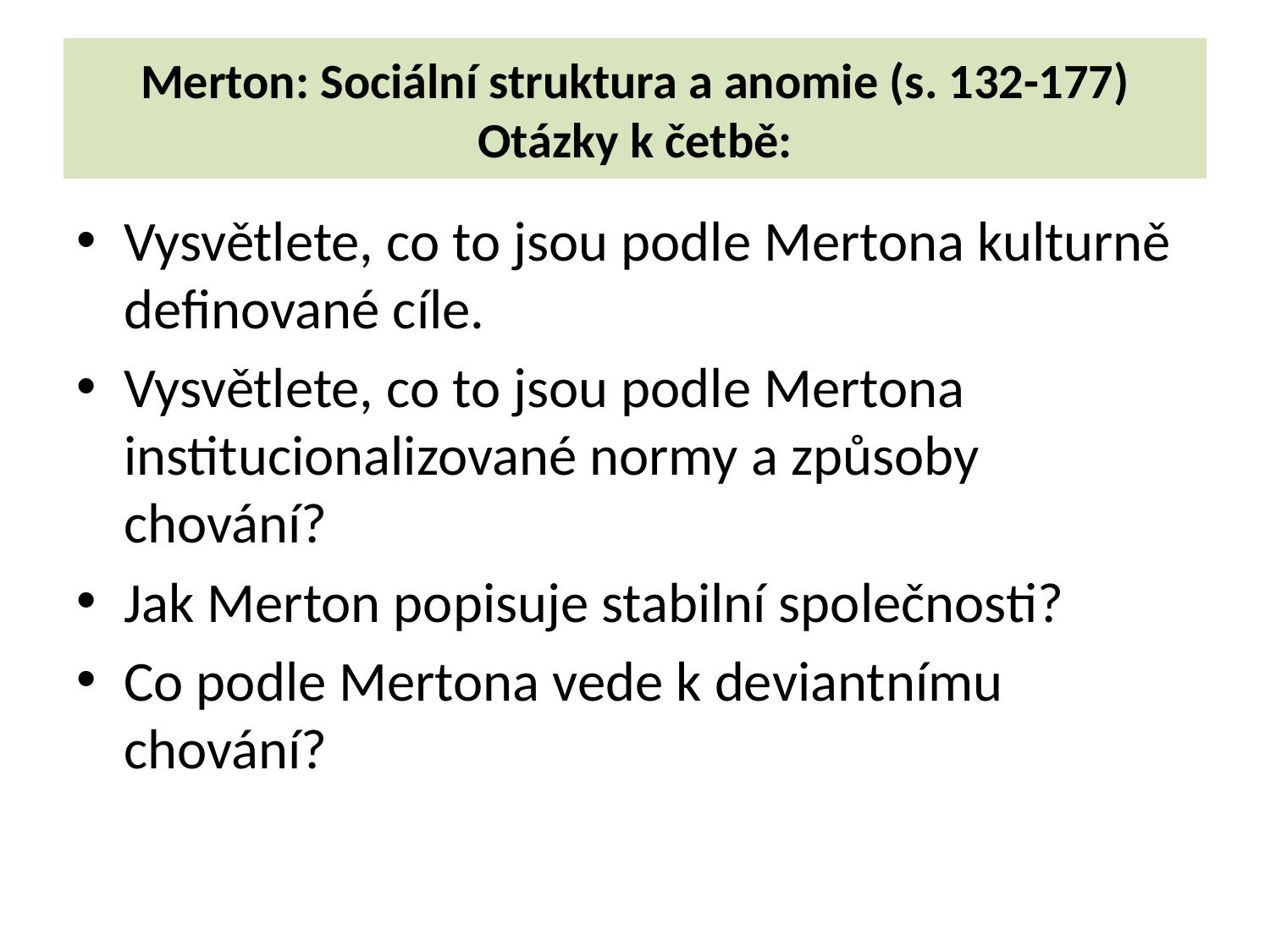

# Merton: Sociální struktura a anomie (s. 132-177) Otázky k četbě:
Vysvětlete, co to jsou podle Mertona kulturně definované cíle.
Vysvětlete, co to jsou podle Mertona institucionalizované normy a způsoby chování?
Jak Merton popisuje stabilní společnosti?
Co podle Mertona vede k deviantnímu chování?